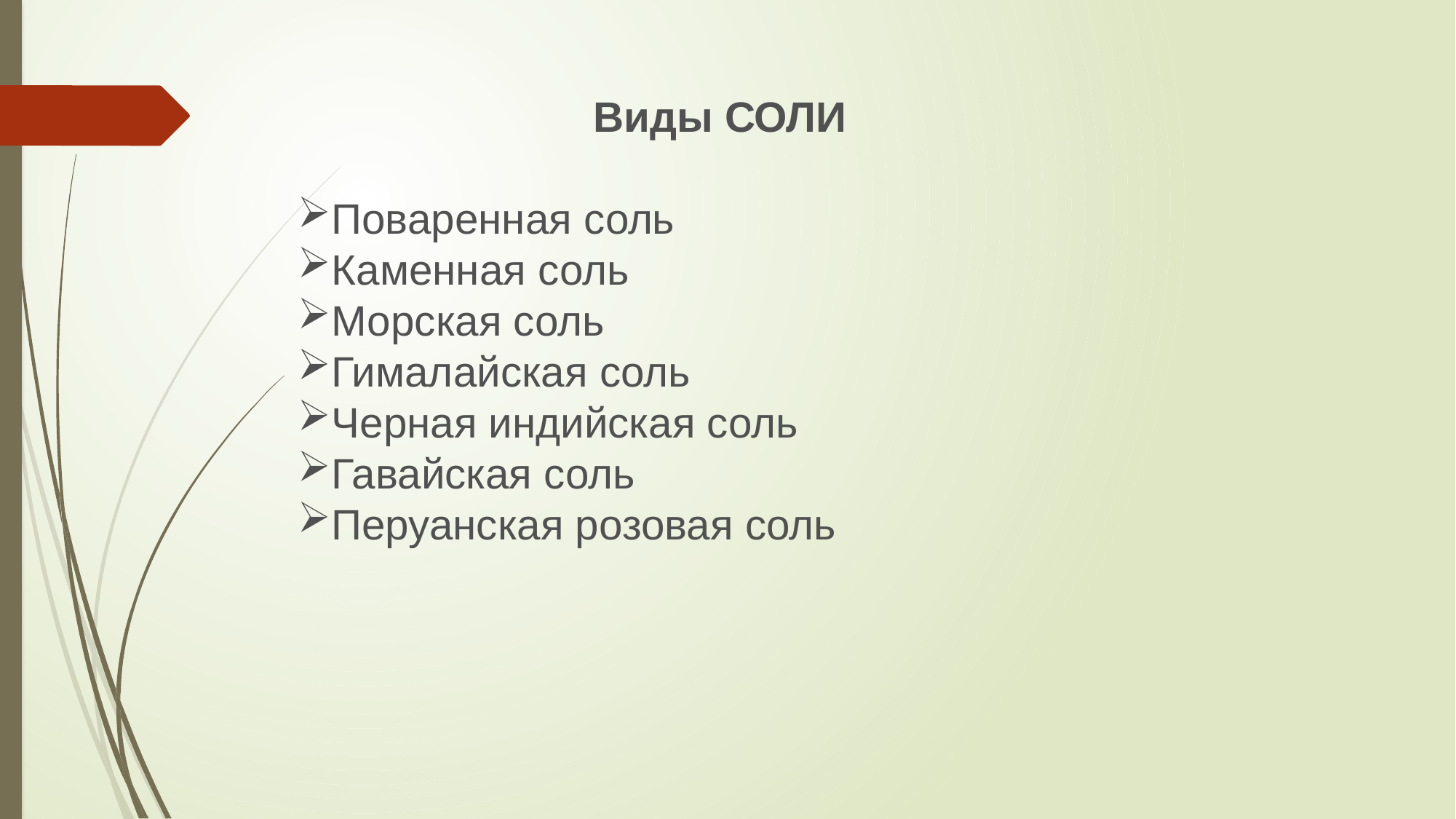

Виды СОЛИ
Поваренная соль
Каменная соль
Морская соль
Гималайская соль
Черная индийская соль
Гавайская соль
Перуанская розовая соль